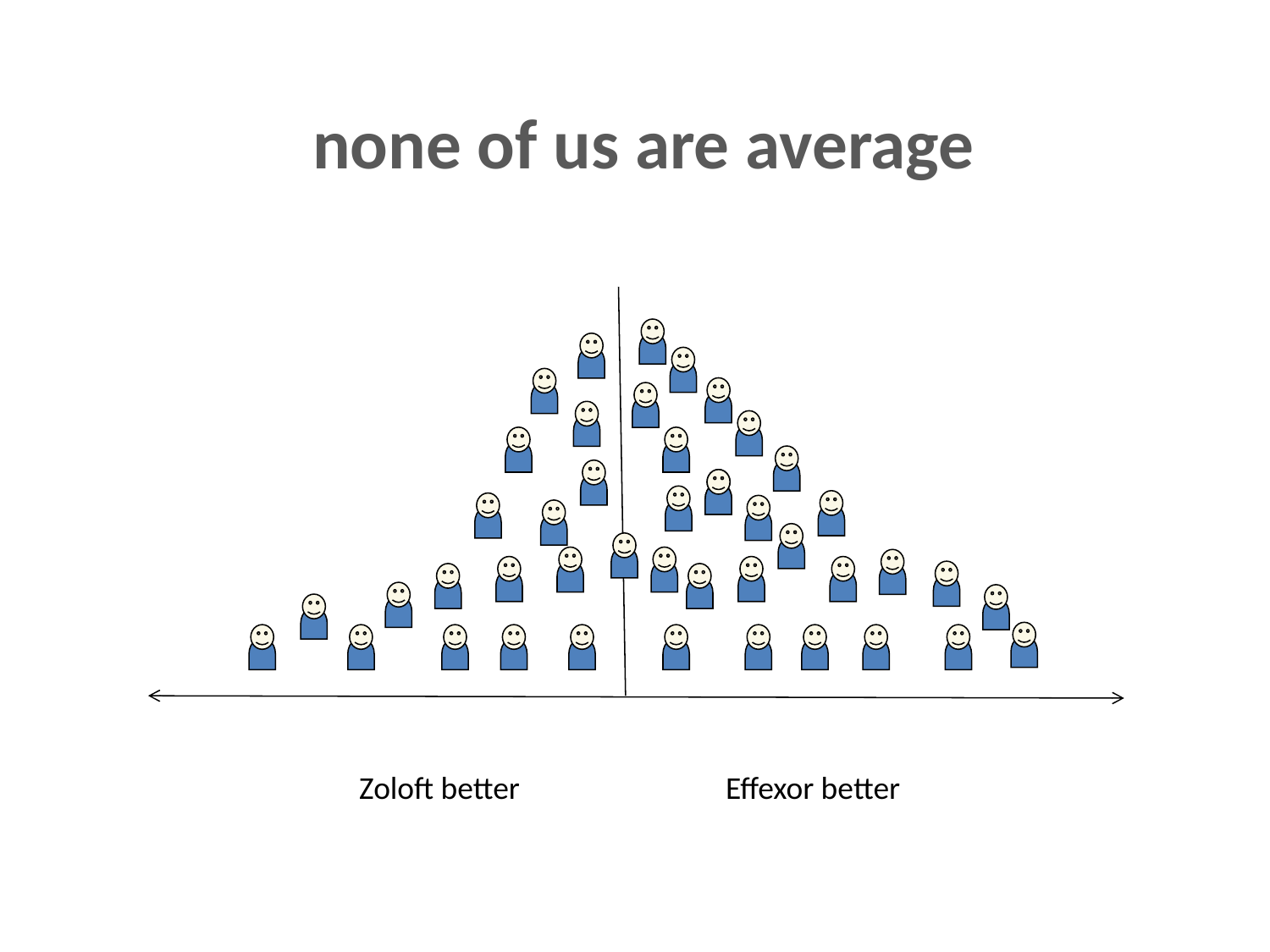

none of us are average

Zoloft better
Effexor better